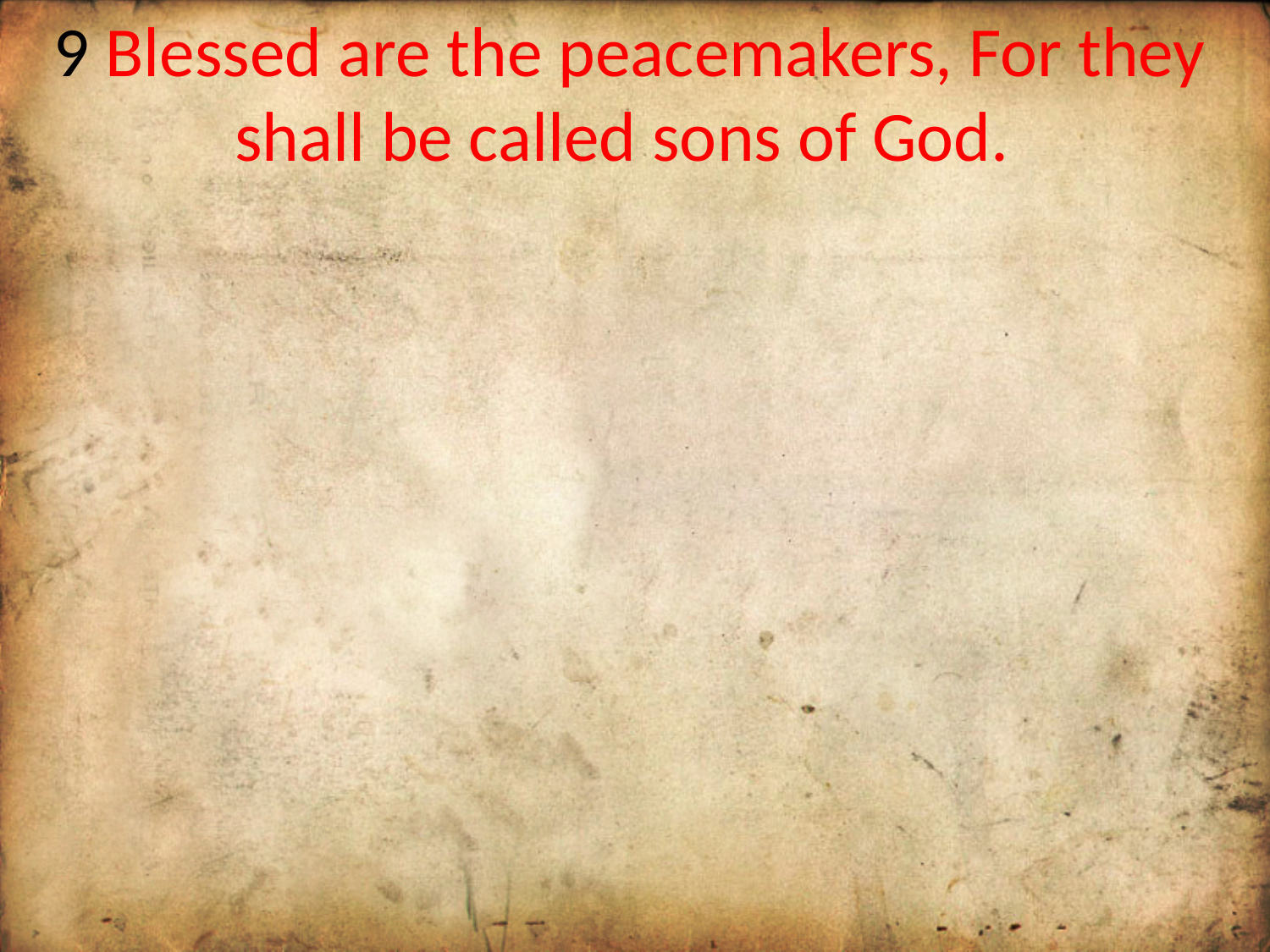

9 Blessed are the peacemakers, For they shall be called sons of God.